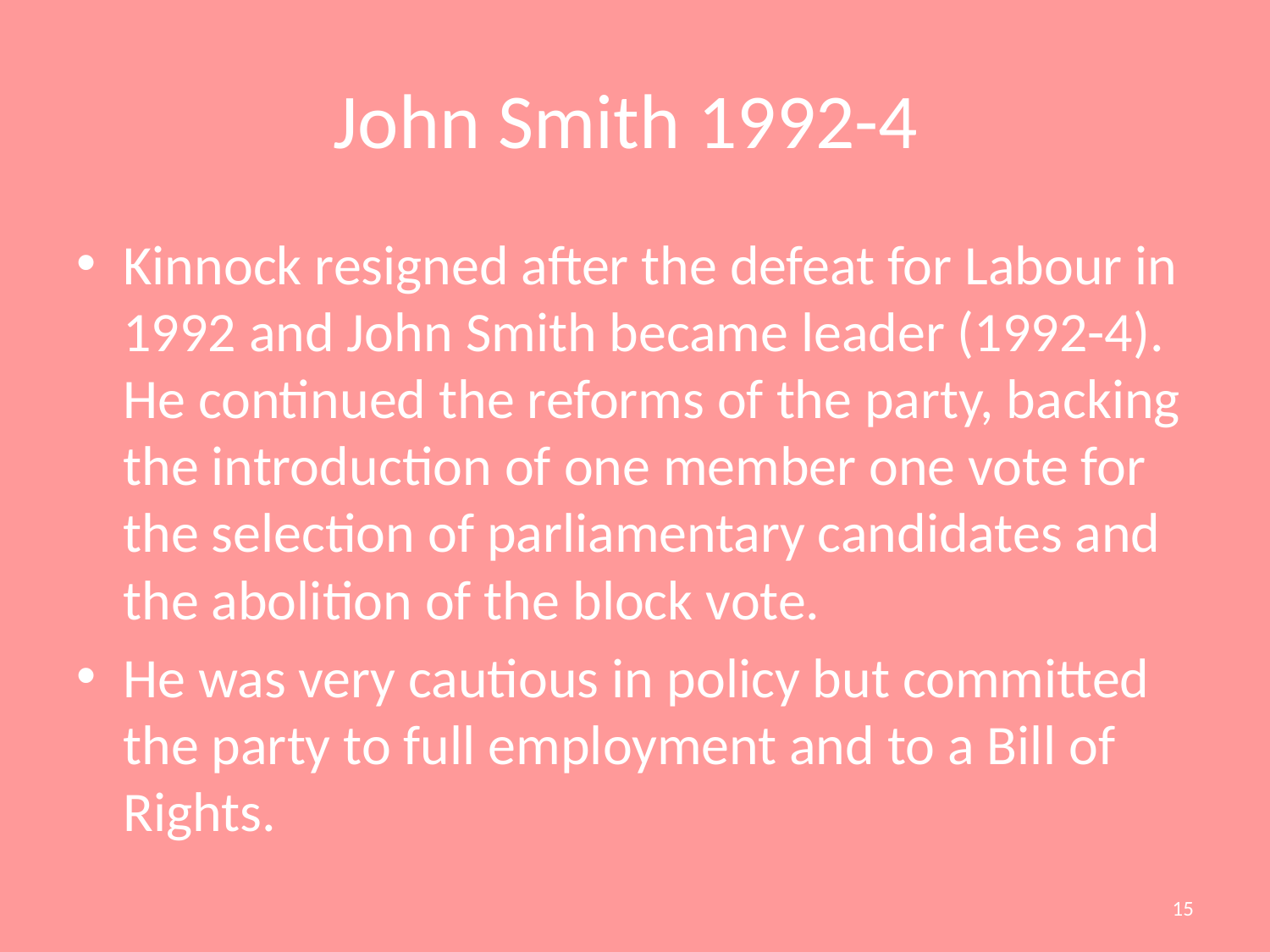

# John Smith 1992-4
Kinnock resigned after the defeat for Labour in 1992 and John Smith became leader (1992-4). He continued the reforms of the party, backing the introduction of one member one vote for the selection of parliamentary candidates and the abolition of the block vote.
He was very cautious in policy but committed the party to full employment and to a Bill of Rights.
15